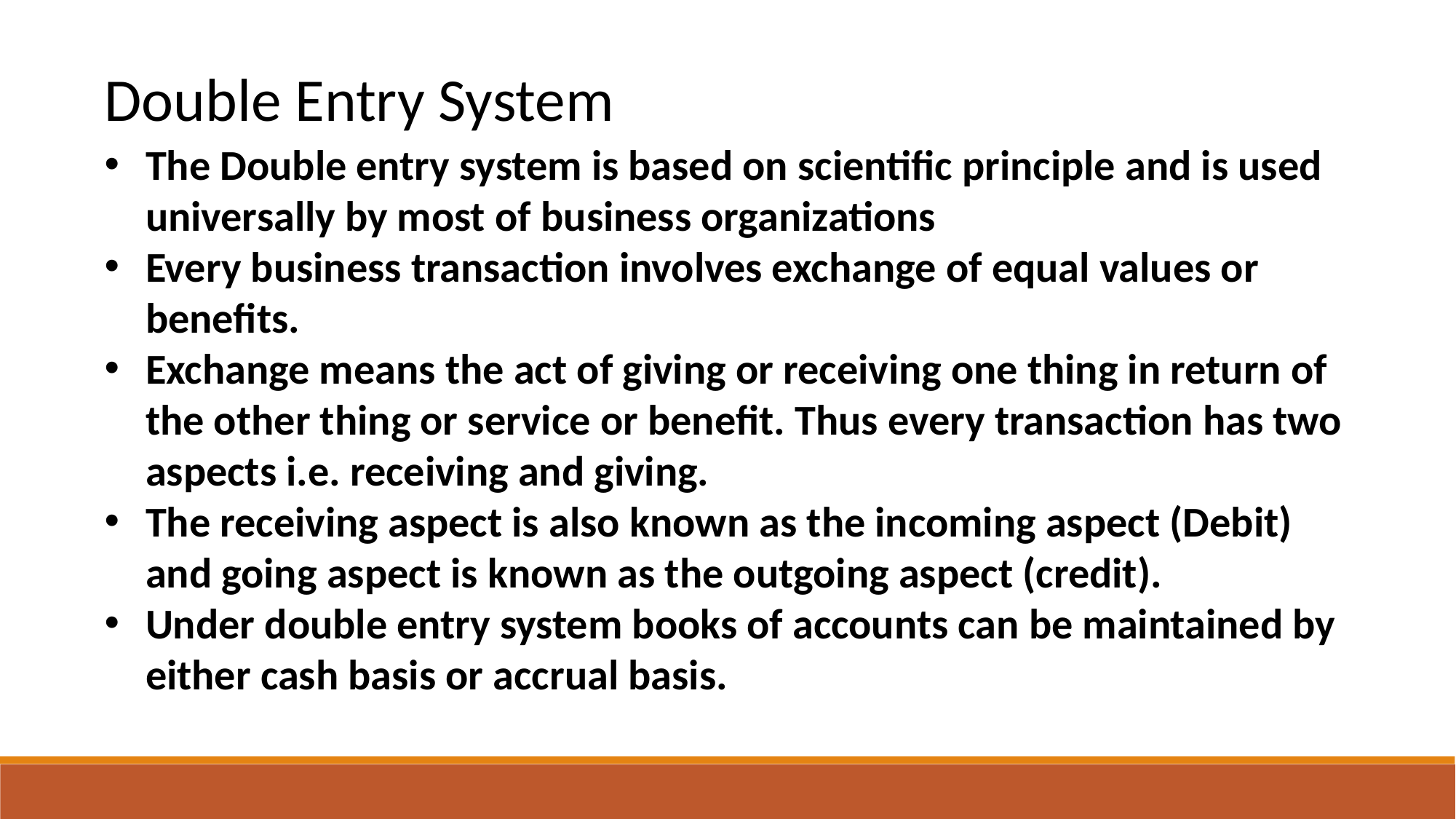

Double Entry System
The Double entry system is based on scientific principle and is used universally by most of business organizations
Every business transaction involves exchange of equal values or benefits.
Exchange means the act of giving or receiving one thing in return of the other thing or service or benefit. Thus every transaction has two aspects i.e. receiving and giving.
The receiving aspect is also known as the incoming aspect (Debit) and going aspect is known as the outgoing aspect (credit).
Under double entry system books of accounts can be maintained by either cash basis or accrual basis.